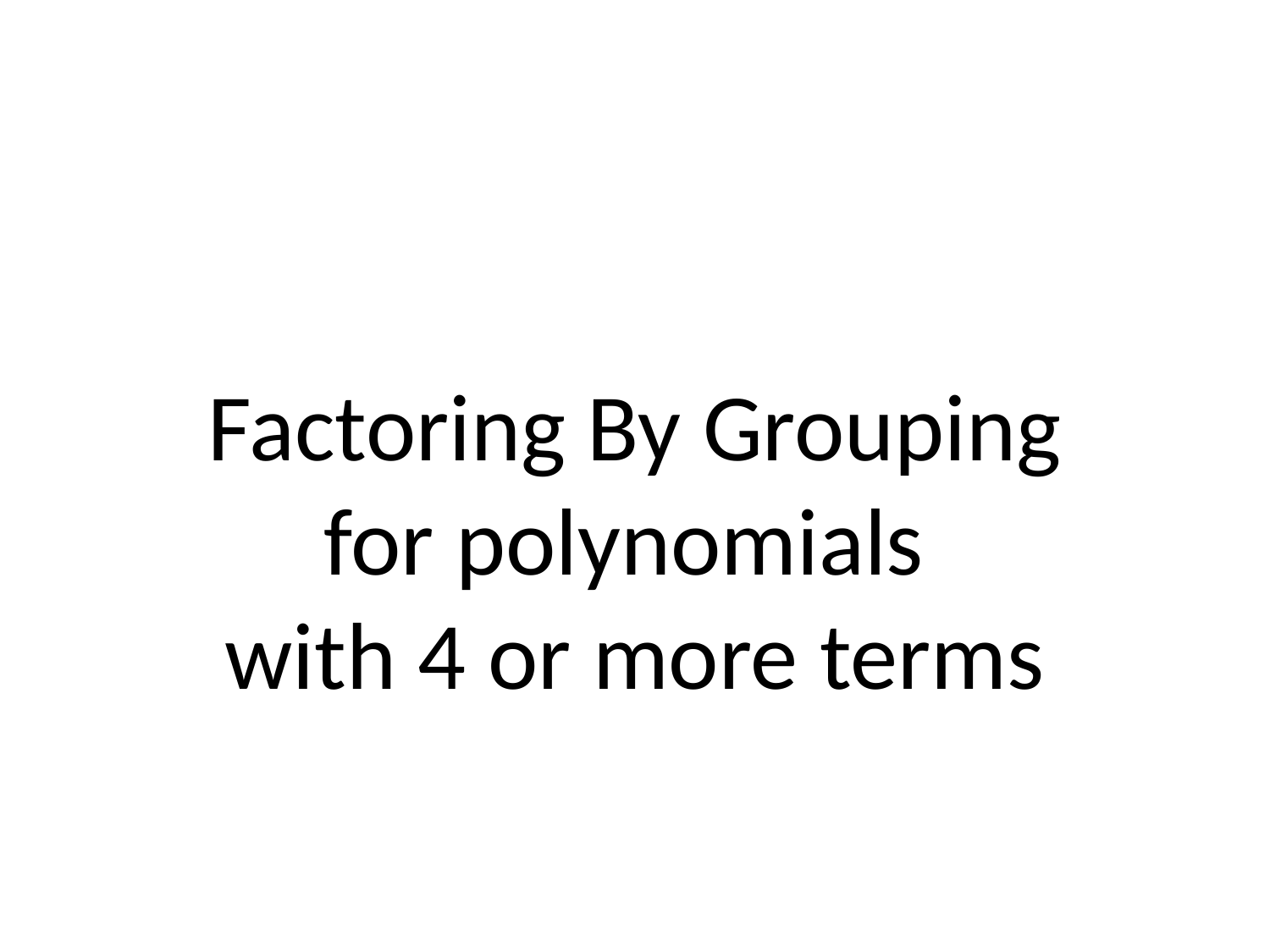

Factoring By Grouping
for polynomials
with 4 or more terms